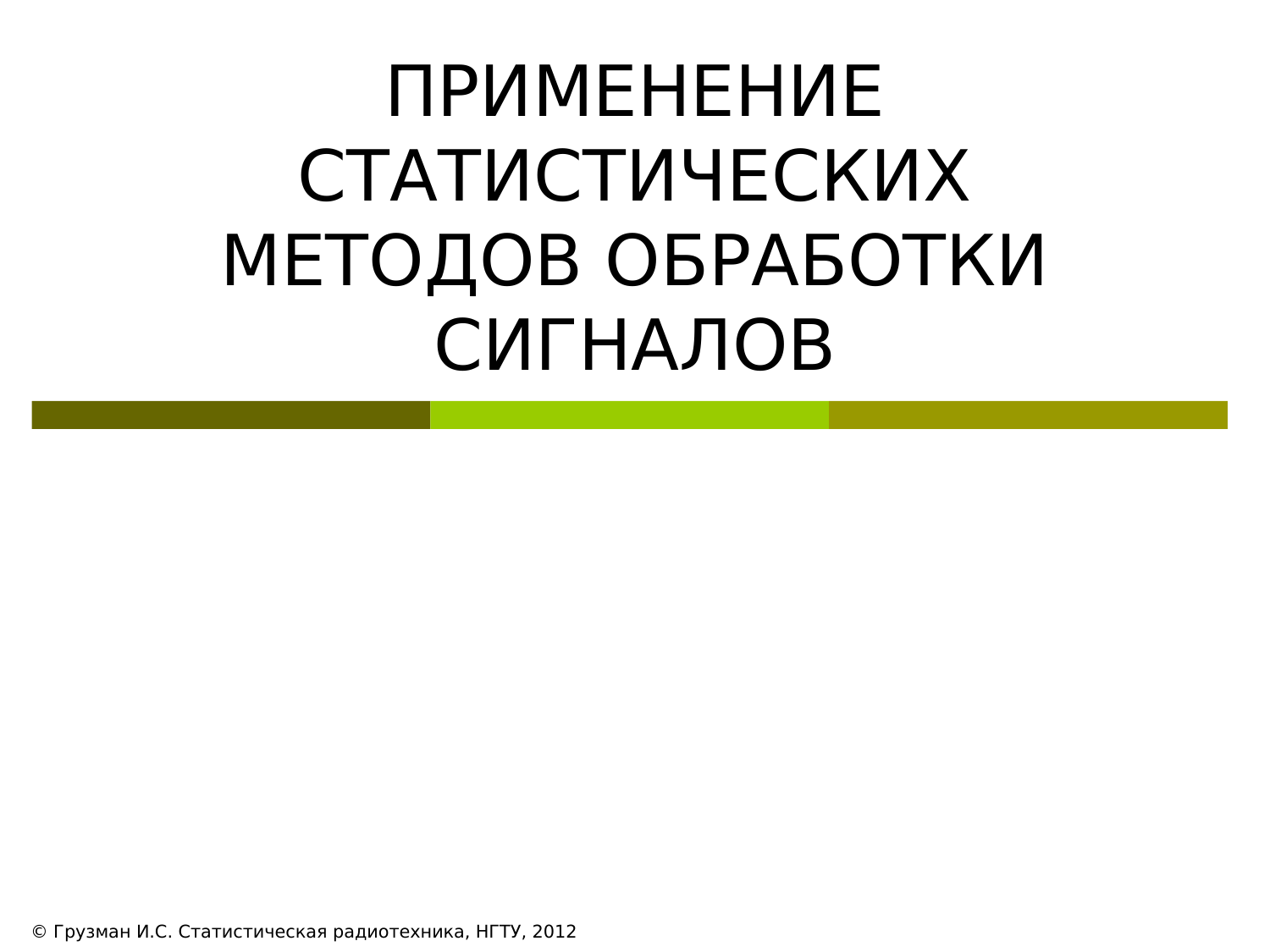

# ПРИМЕНЕНИЕ СТАТИСТИЧЕСКИХ МЕТОДОВ ОБРАБОТКИ СИГНАЛОВ

© Грузман И.С. Статистическая радиотехника, НГТУ, 2012